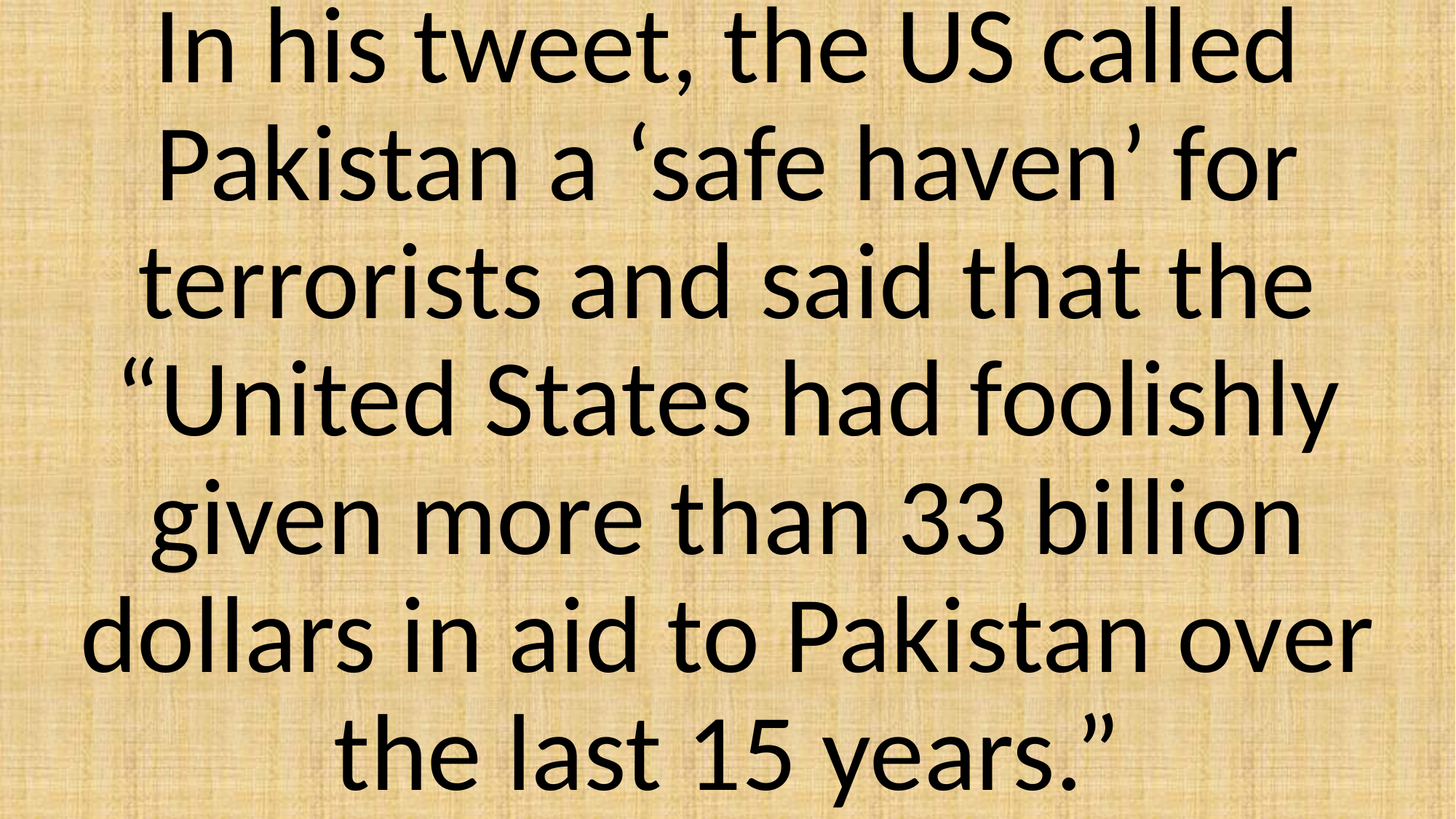

# In his tweet, the US called Pakistan a ‘safe haven’ for terrorists and said that the “United States had foolishly given more than 33 billion dollars in aid to Pakistan over the last 15 years.”